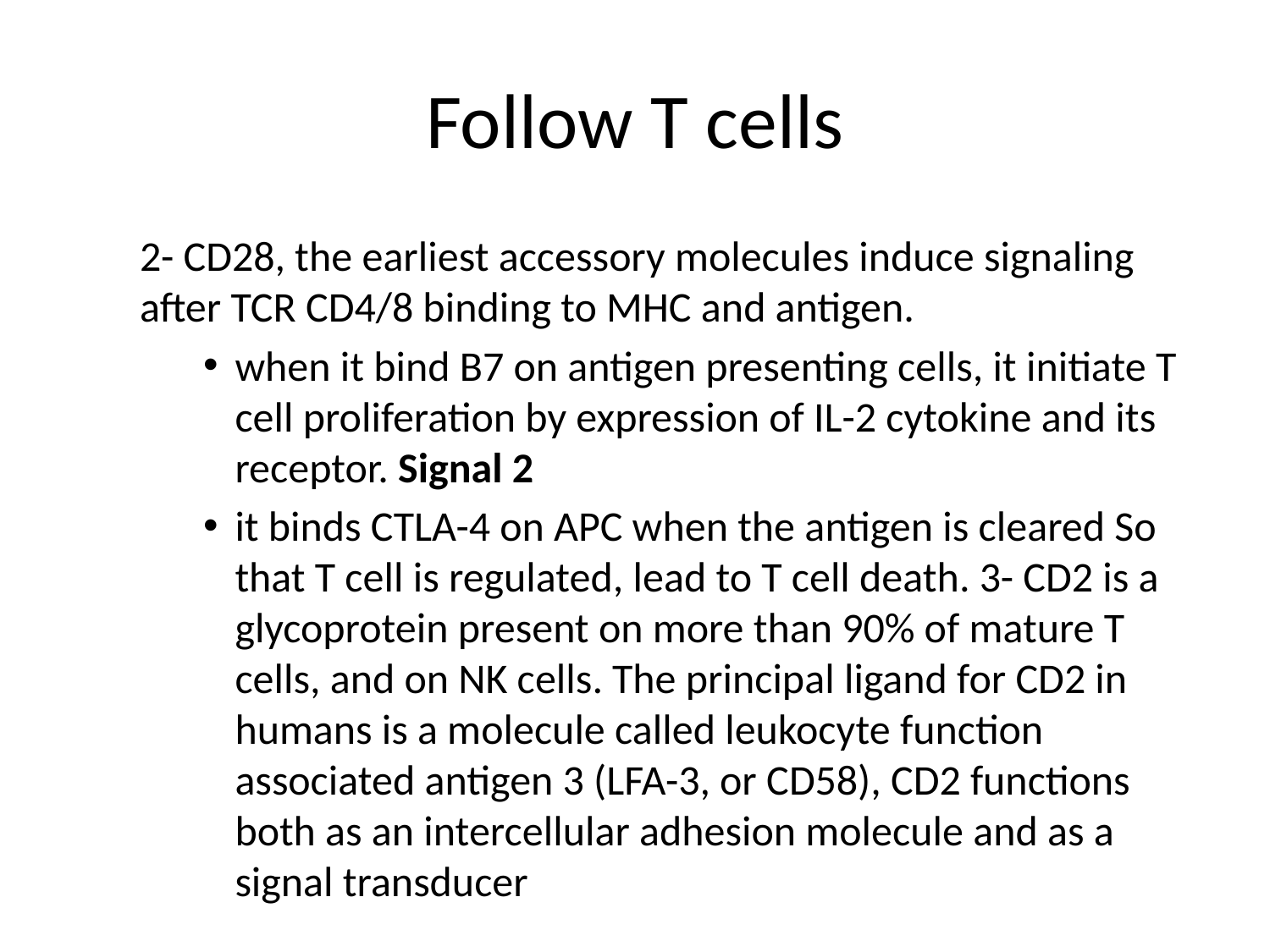

# Follow T cells
2- CD28, the earliest accessory molecules induce signaling after TCR CD4/8 binding to MHC and antigen.
when it bind B7 on antigen presenting cells, it initiate T cell proliferation by expression of IL-2 cytokine and its receptor. Signal 2
it binds CTLA-4 on APC when the antigen is cleared So that T cell is regulated, lead to T cell death. 3- CD2 is a glycoprotein present on more than 90% of mature T cells, and on NK cells. The principal ligand for CD2 in humans is a molecule called leukocyte function associated antigen 3 (LFA-3, or CD58), CD2 functions both as an intercellular adhesion molecule and as a signal transducer